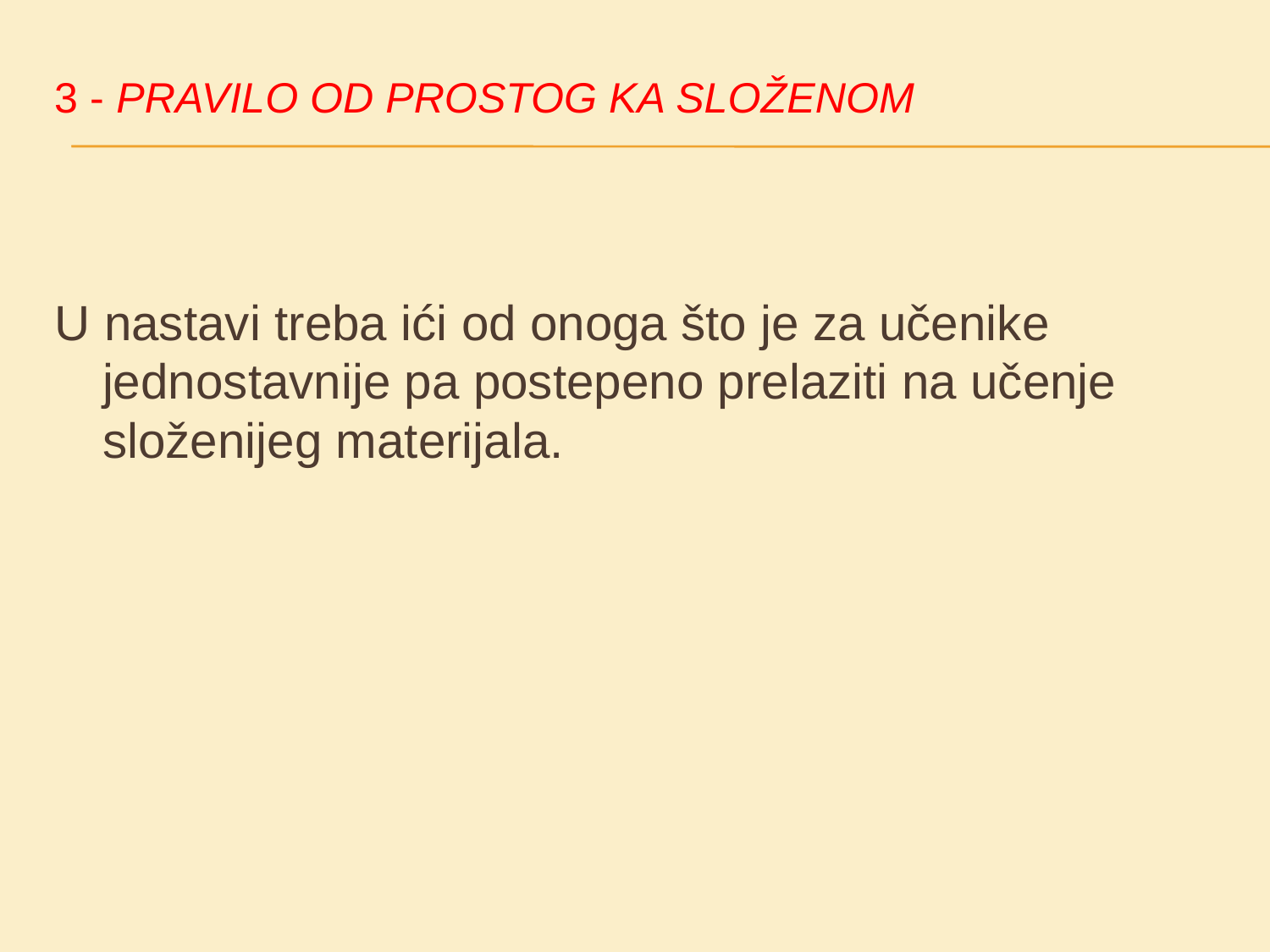

# 3 - Pravilo od prostog ka složenom

U nastavi treba ići od onoga što je za učenike jednostavnije pa postepeno prelaziti na učenje složenijeg materijala.